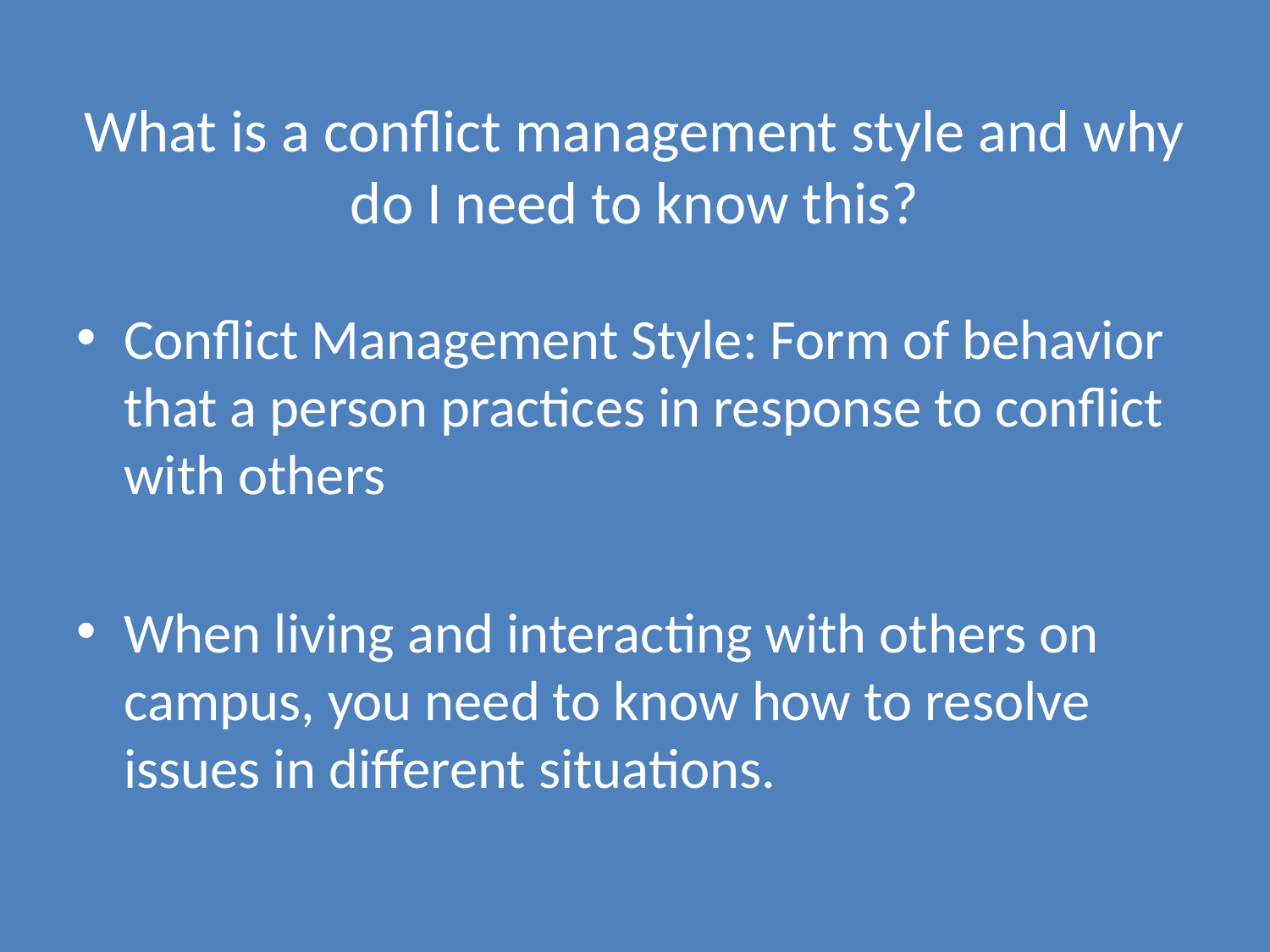

# What is a conflict management style and why do I need to know this?
Conflict Management Style: Form of behavior that a person practices in response to conflict with others

When living and interacting with others on campus, you need to know how to resolve issues in different situations.